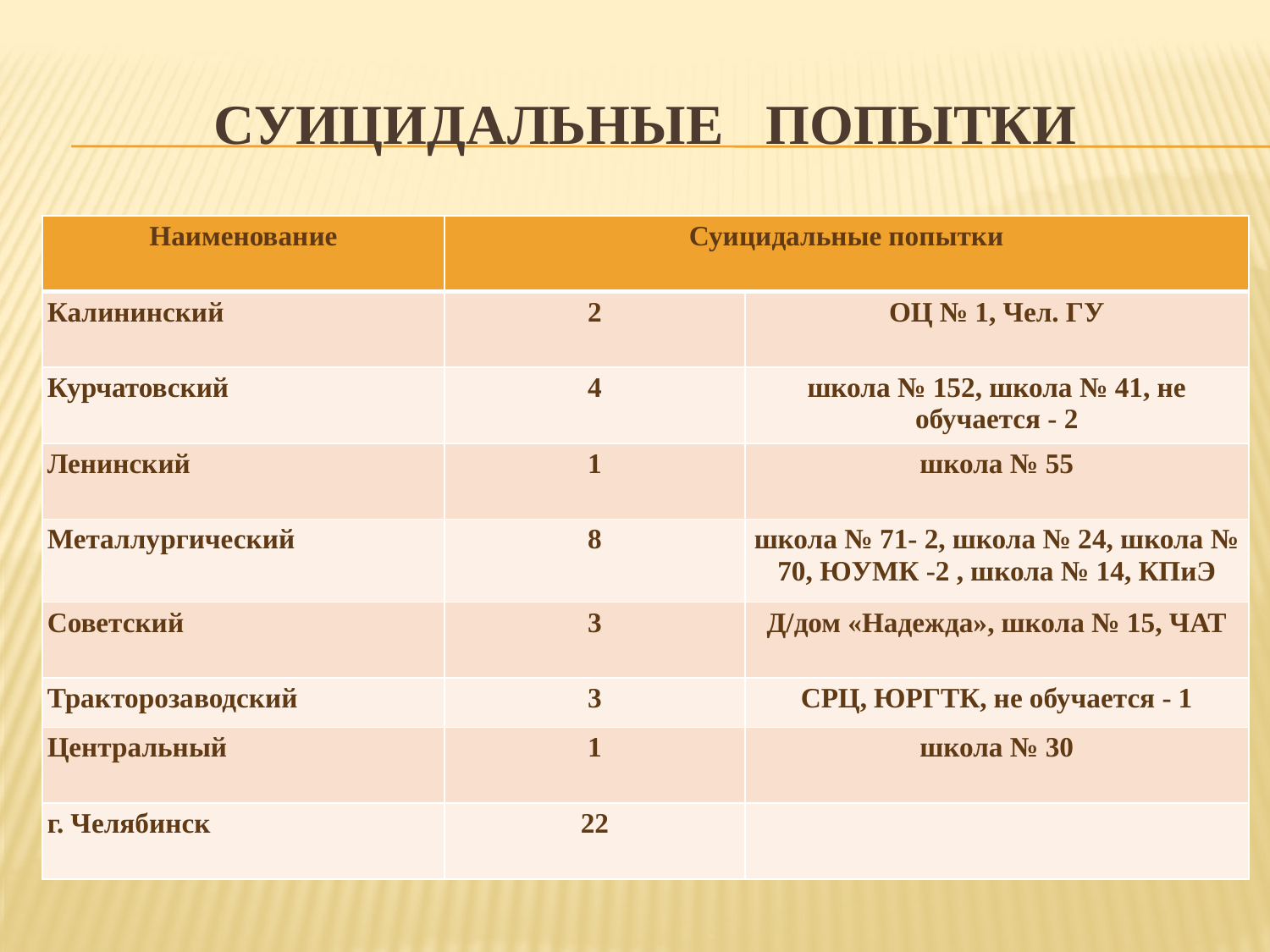

# Суицидальные   попытки
| Наименование | Суицидальные попытки |  |
| --- | --- | --- |
| Калининский | 2 | ОЦ № 1, Чел. ГУ |
| Курчатовский | 4 | школа № 152, школа № 41, не обучается - 2 |
| Ленинский | 1 | школа № 55 |
| Металлургический | 8 | школа № 71- 2, школа № 24, школа № 70, ЮУМК -2 , школа № 14, КПиЭ |
| Советский | 3 | Д/дом «Надежда», школа № 15, ЧАТ |
| Тракторозаводский | 3 | СРЦ, ЮРГТК, не обучается - 1 |
| Центральный | 1 | школа № 30 |
| г. Челябинск | 22 |  |